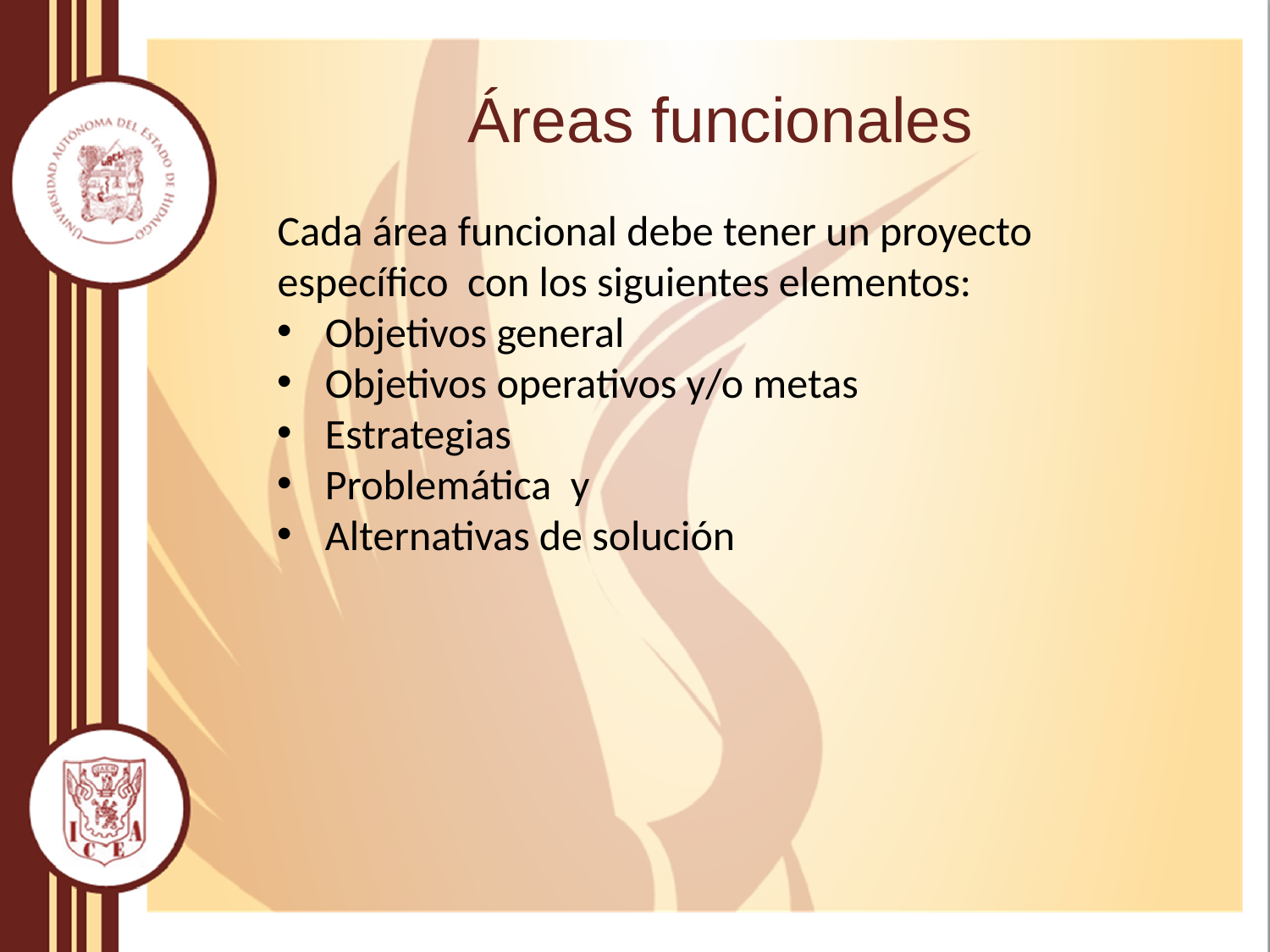

# Áreas funcionales
Cada área funcional debe tener un proyecto específico  con los siguientes elementos:
Objetivos general
Objetivos operativos y/o metas
Estrategias
Problemática  y
Alternativas de solución